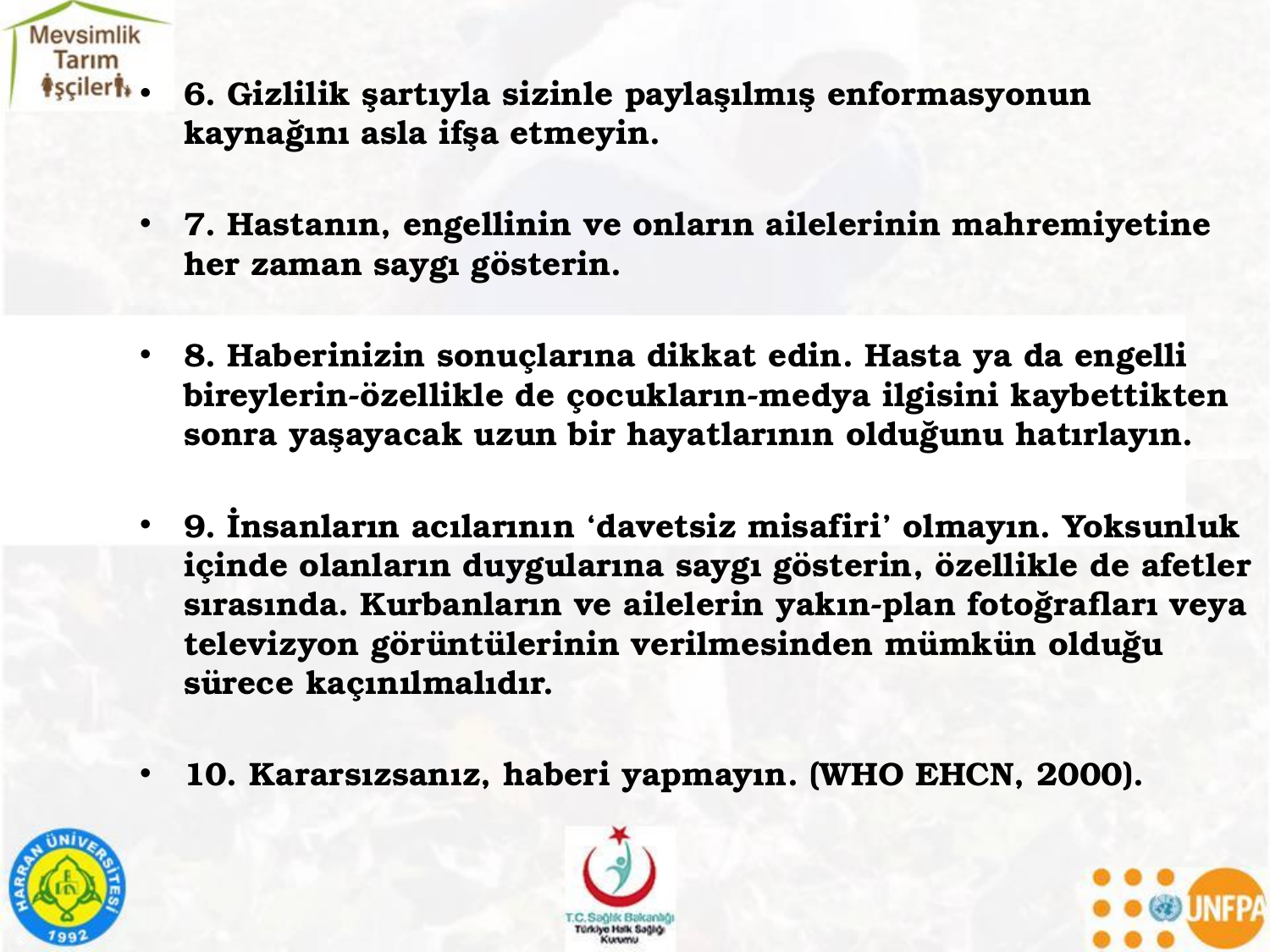

6. Gizlilik şartıyla sizinle paylaşılmış enformasyonun kaynağını asla ifşa etmeyin.

7. Hastanın, engellinin ve onların ailelerinin mahremiyetine her zaman saygı gösterin.

8. Haberinizin sonuçlarına dikkat edin. Hasta ya da engelli bireylerin-özellikle de çocukların-medya ilgisini kaybettikten sonra yaşayacak uzun bir hayatlarının olduğunu hatırlayın.

9. İnsanların acılarının ‘davetsiz misafiri’ olmayın. Yoksunluk içinde olanların duygularına saygı gösterin, özellikle de afetler sırasında. Kurbanların ve ailelerin yakın-plan fotoğrafları veya televizyon görüntülerinin verilmesinden mümkün olduğu sürece kaçınılmalıdır.

10. Kararsızsanız, haberi yapmayın. (WHO EHCN, 2000).